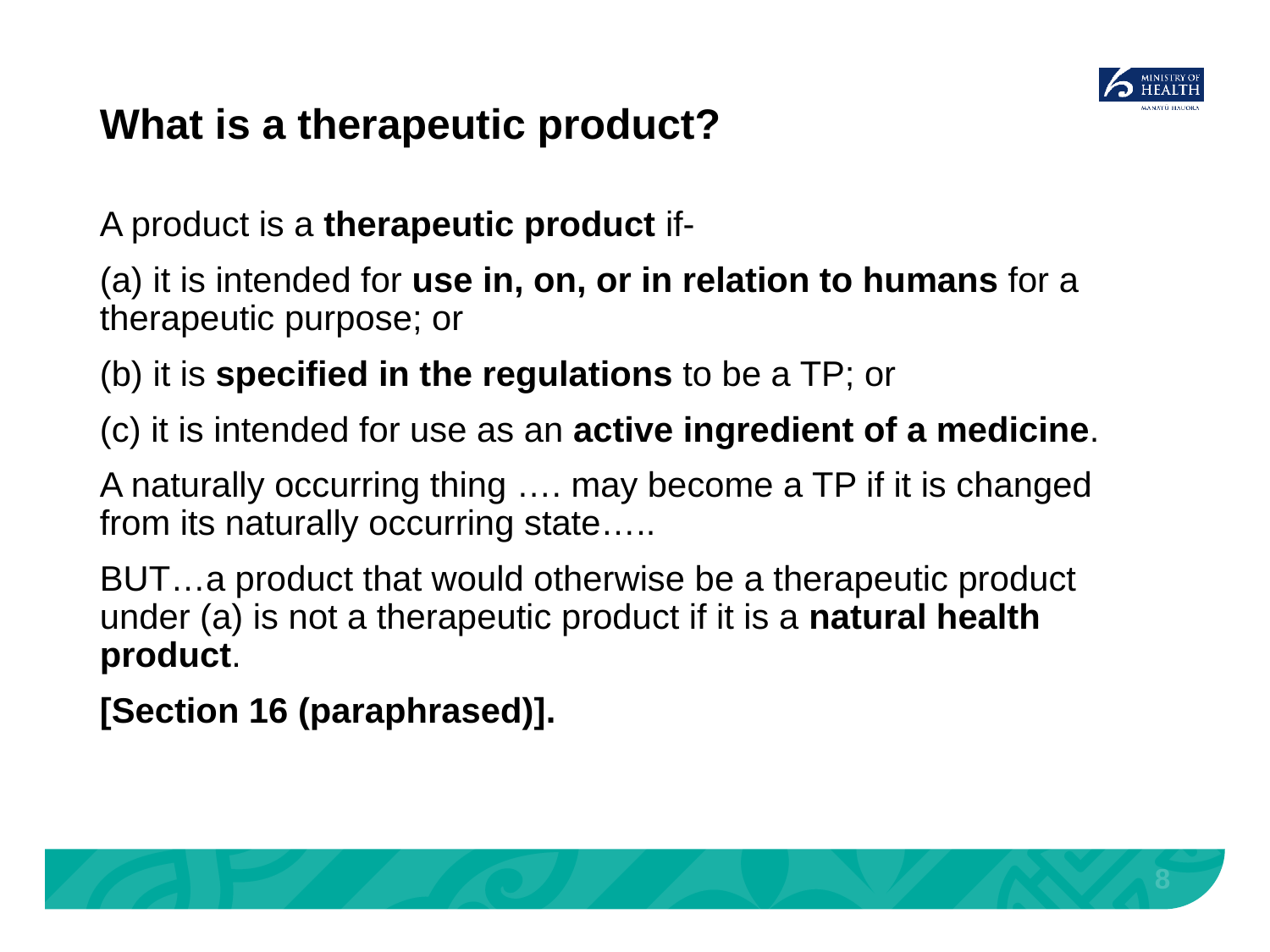

# What is a therapeutic product?
A product is a therapeutic product if-
(a) it is intended for use in, on, or in relation to humans for a therapeutic purpose; or
(b) it is specified in the regulations to be a TP; or
(c) it is intended for use as an active ingredient of a medicine.
A naturally occurring thing …. may become a TP if it is changed from its naturally occurring state…..
BUT…a product that would otherwise be a therapeutic product under (a) is not a therapeutic product if it is a natural health product.
[Section 16 (paraphrased)].